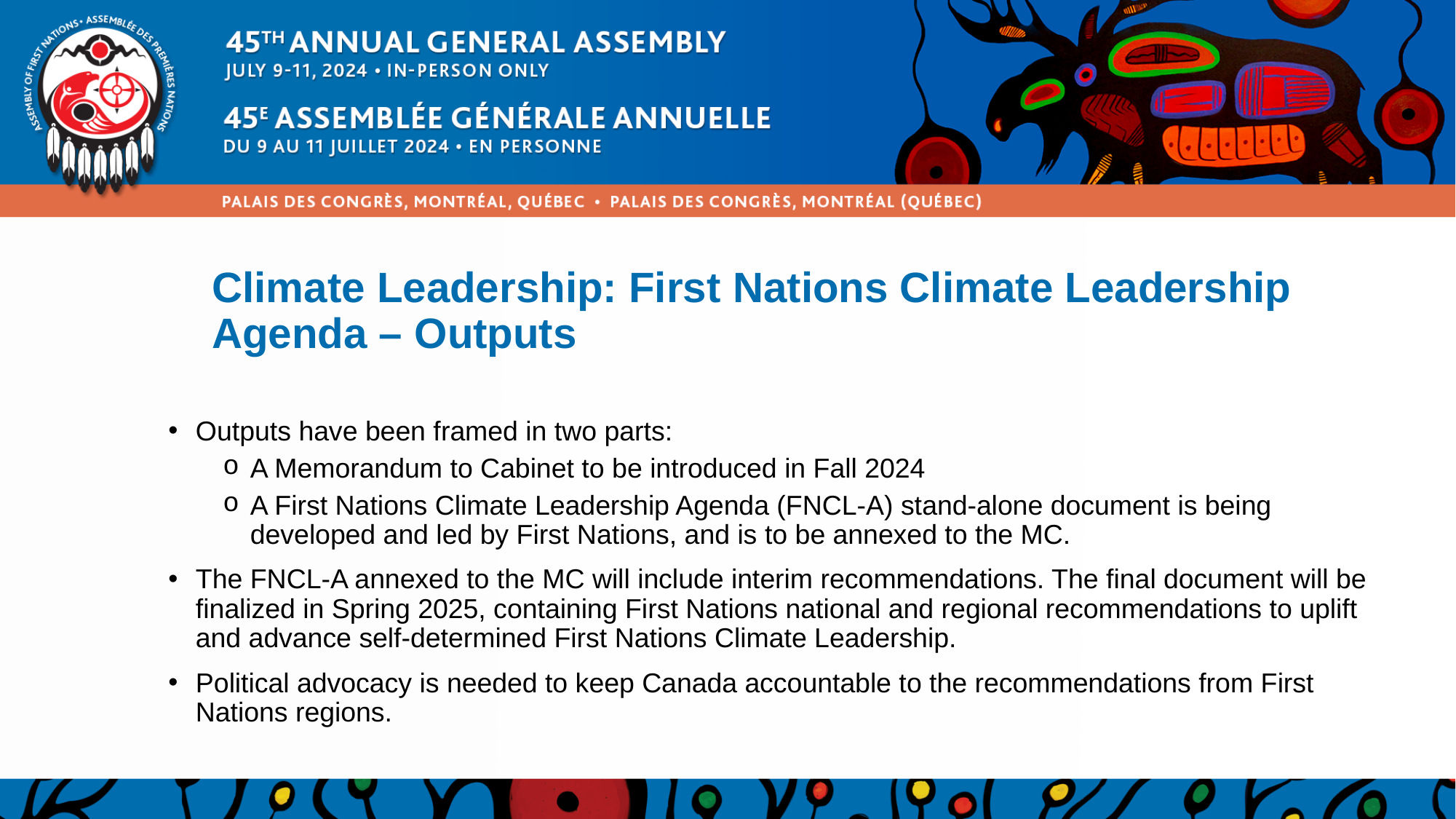

# Climate Leadership: First Nations Climate Leadership Agenda – Outputs

Outputs have been framed in two parts:
A Memorandum to Cabinet to be introduced in Fall 2024
A First Nations Climate Leadership Agenda (FNCL-A) stand-alone document is being developed and led by First Nations, and is to be annexed to the MC.
The FNCL-A annexed to the MC will include interim recommendations. The final document will be finalized in Spring 2025, containing First Nations national and regional recommendations to uplift and advance self-determined First Nations Climate Leadership.
Political advocacy is needed to keep Canada accountable to the recommendations from First Nations regions.